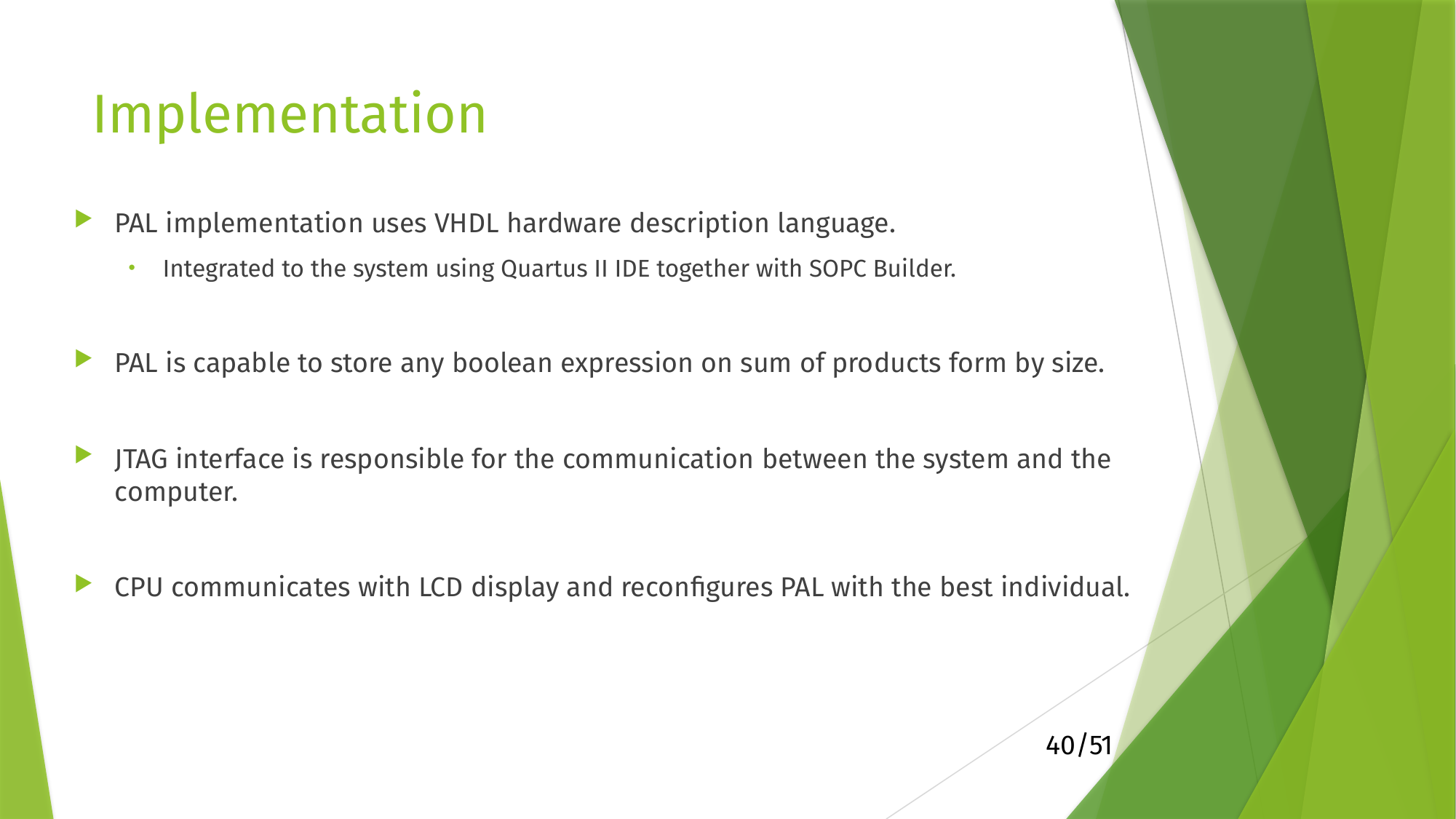

# Implementation
PAL implementation uses VHDL hardware description language.
Integrated to the system using Quartus II IDE together with SOPC Builder.

PAL is capable to store any boolean expression on sum of products form by size.

JTAG interface is responsible for the communication between the system and the computer.

CPU communicates with LCD display and reconﬁgures PAL with the best individual.
40/51